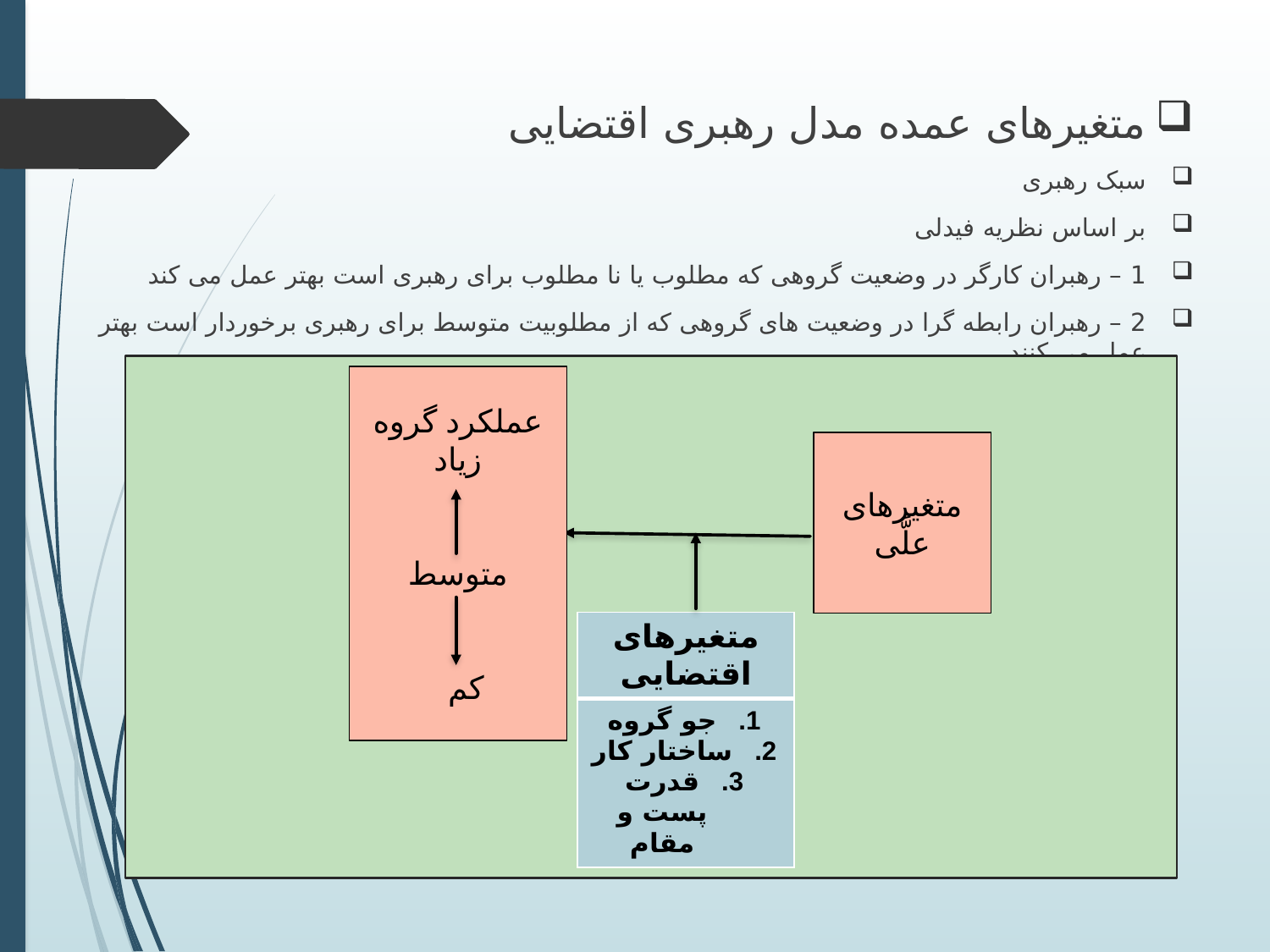

متغیرهای عمده مدل رهبری اقتضایی
سبک رهبری
بر اساس نظریه فیدلی
1 – رهبران کارگر در وضعیت گروهی که مطلوب یا نا مطلوب برای رهبری است بهتر عمل می کند
2 – رهبران رابطه گرا در وضعیت های گروهی که از مطلوبیت متوسط برای رهبری برخوردار است بهتر عمل می کنند

عملکرد گروه
زیاد

متوسط

  کم

متغیرهای علَّی
| متغیرهای اقتضایی |
| --- |
| جو گروه ساختار کار قدرت پست و مقام |